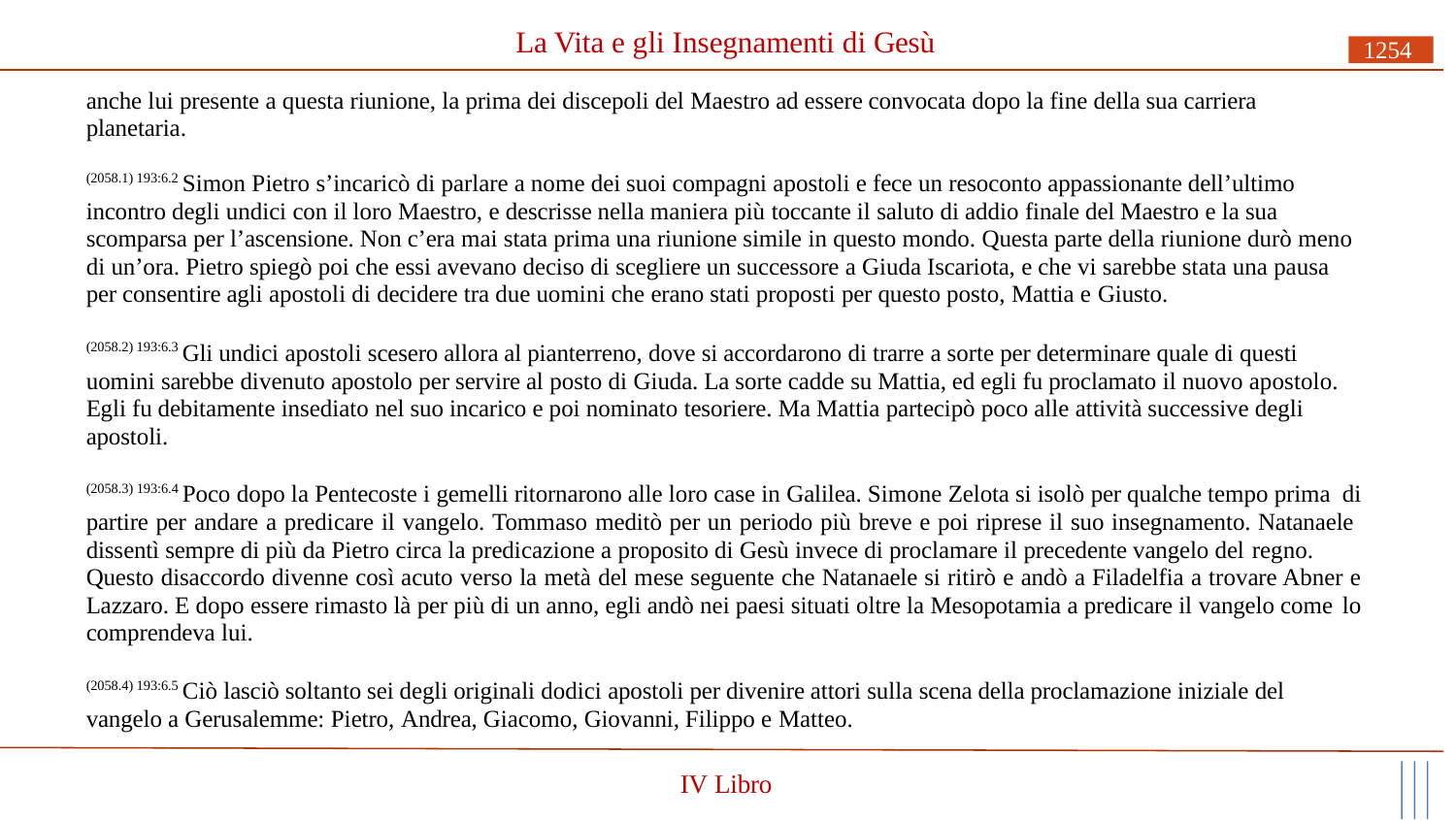

# La Vita e gli Insegnamenti di Gesù
1254

anche lui presente a questa riunione, la prima dei discepoli del Maestro ad essere convocata dopo la fine della sua carriera  planetaria.

(2058.1) 193:6.2 Simon Pietro s’incaricò di parlare a nome dei suoi compagni apostoli e fece un resoconto appassionante dell’ultimo  incontro degli undici con il loro Maestro, e descrisse nella maniera più toccante il saluto di addio finale del Maestro e la sua  scomparsa per l’ascensione. Non c’era mai stata prima una riunione simile in questo mondo. Questa parte della riunione durò meno  di un’ora. Pietro spiegò poi che essi avevano deciso di scegliere un successore a Giuda Iscariota, e che vi sarebbe stata una pausa  per consentire agli apostoli di decidere tra due uomini che erano stati proposti per questo posto, Mattia e Giusto.

(2058.2) 193:6.3 Gli undici apostoli scesero allora al pianterreno, dove si accordarono di trarre a sorte per determinare quale di questi  uomini sarebbe divenuto apostolo per servire al posto di Giuda. La sorte cadde su Mattia, ed egli fu proclamato il nuovo apostolo.  Egli fu debitamente insediato nel suo incarico e poi nominato tesoriere. Ma Mattia partecipò poco alle attività successive degli  apostoli.

(2058.3) 193:6.4 Poco dopo la Pentecoste i gemelli ritornarono alle loro case in Galilea. Simone Zelota si isolò per qualche tempo prima  di partire per andare a predicare il vangelo. Tommaso meditò per un periodo più breve e poi riprese il suo insegnamento. Natanaele  dissentì sempre di più da Pietro circa la predicazione a proposito di Gesù invece di proclamare il precedente vangelo del regno.
Questo disaccordo divenne così acuto verso la metà del mese seguente che Natanaele si ritirò e andò a Filadelfia a trovare Abner e  Lazzaro. E dopo essere rimasto là per più di un anno, egli andò nei paesi situati oltre la Mesopotamia a predicare il vangelo come lo
comprendeva lui.

(2058.4) 193:6.5 Ciò lasciò soltanto sei degli originali dodici apostoli per divenire attori sulla scena della proclamazione iniziale del  vangelo a Gerusalemme: Pietro, Andrea, Giacomo, Giovanni, Filippo e Matteo.

IV Libro